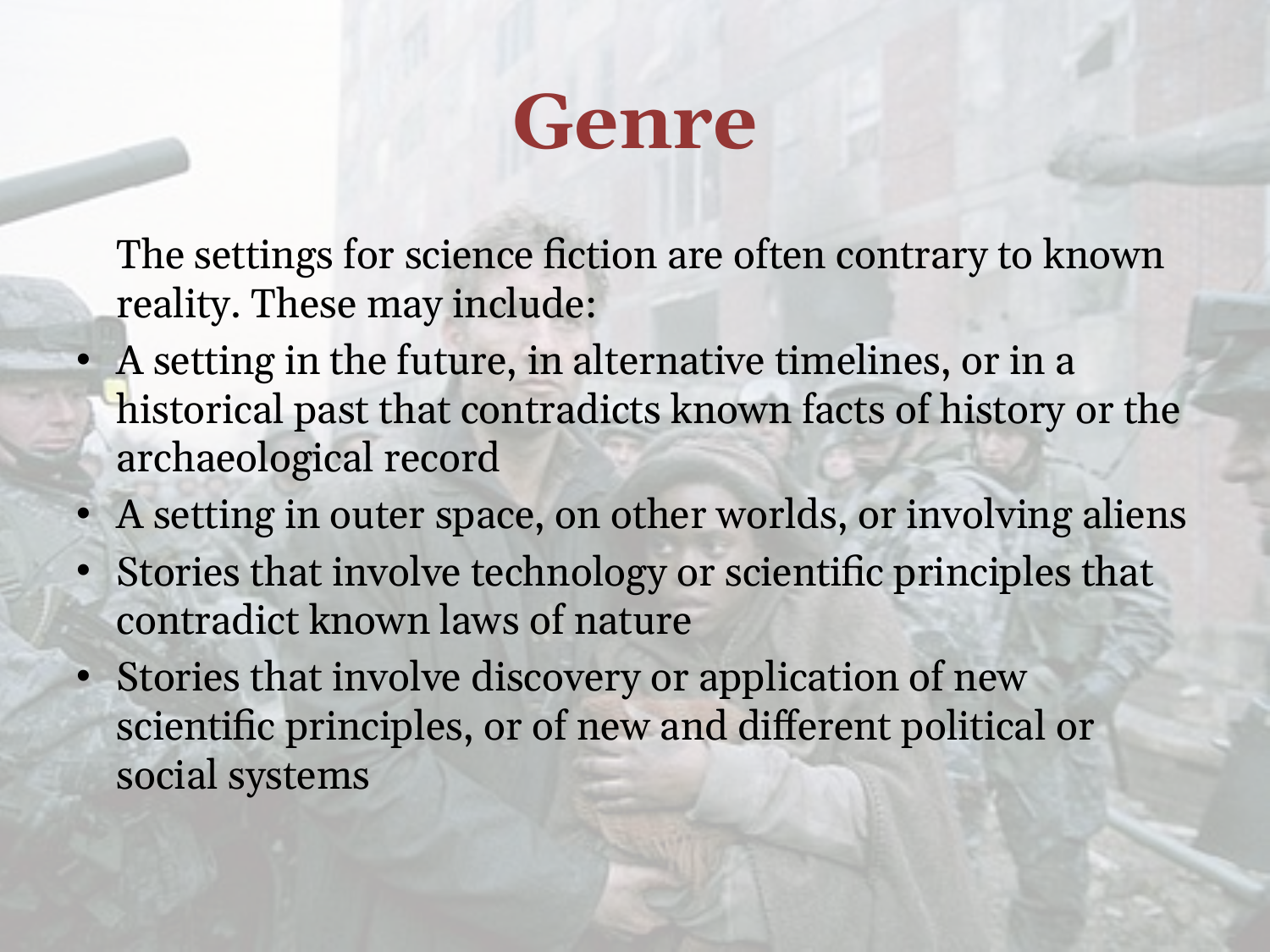

# Genre
	The settings for science fiction are often contrary to known reality. These may include:
A setting in the future, in alternative timelines, or in a historical past that contradicts known facts of history or the archaeological record
A setting in outer space, on other worlds, or involving aliens
Stories that involve technology or scientific principles that contradict known laws of nature
Stories that involve discovery or application of new scientific principles, or of new and different political or social systems